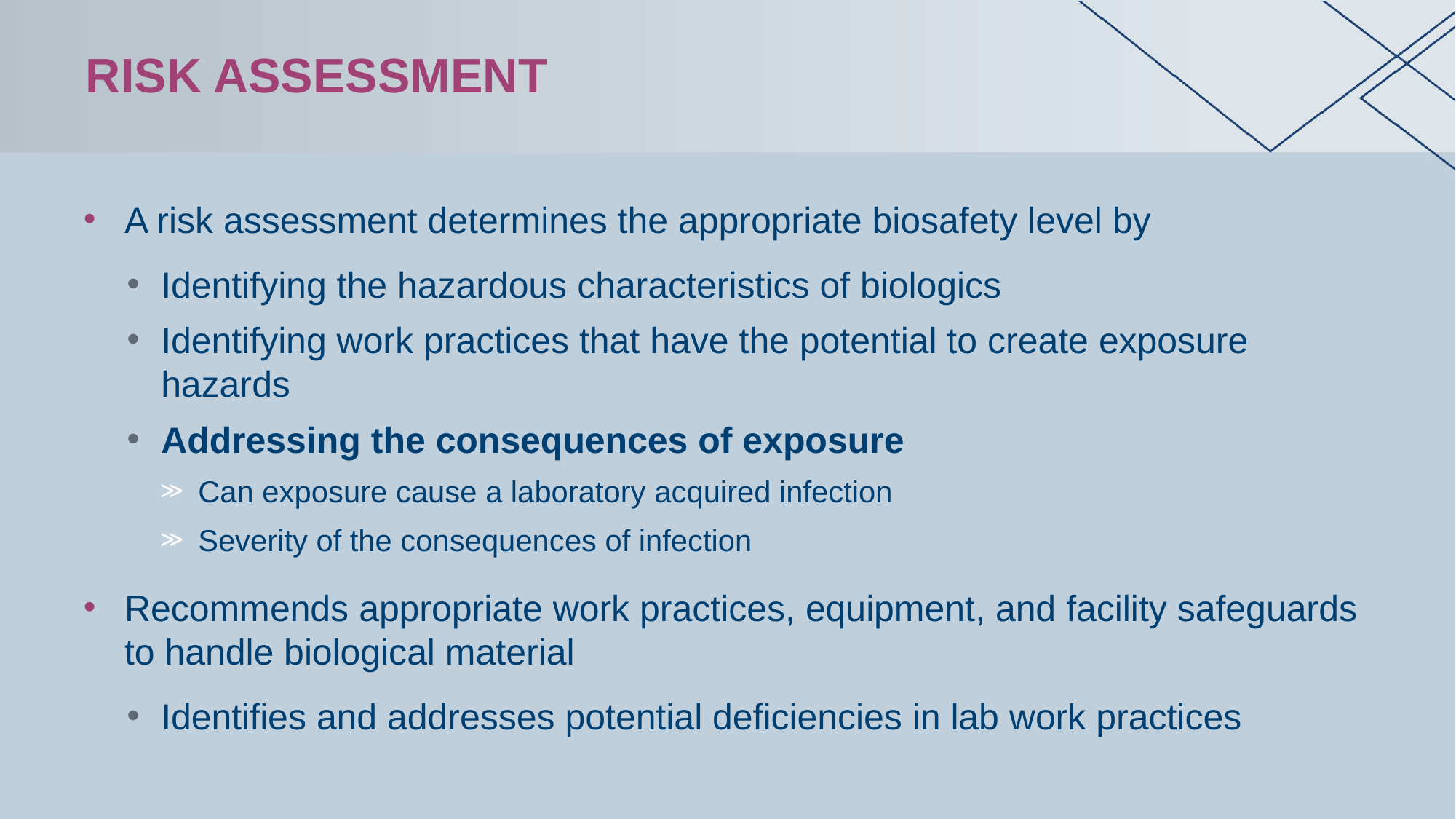

# Risk assessment
A risk assessment determines the appropriate biosafety level by
Identifying the hazardous characteristics of biologics
Identifying work practices that have the potential to create exposure hazards
Addressing the consequences of exposure
Can exposure cause a laboratory acquired infection
Severity of the consequences of infection
Recommends appropriate work practices, equipment, and facility safeguards to handle biological material
Identifies and addresses potential deficiencies in lab work practices